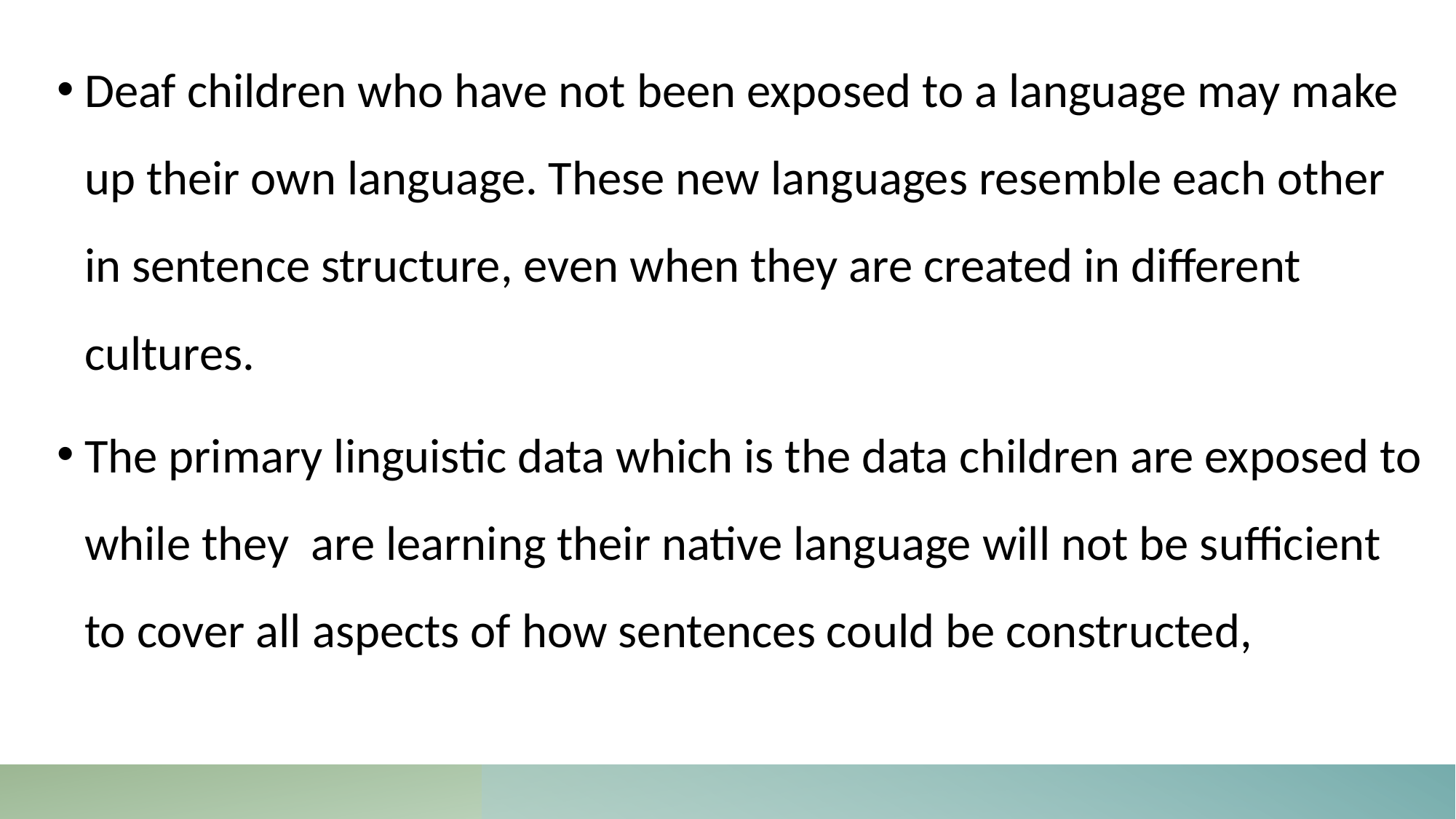

Deaf children who have not been exposed to a language may make up their own language. These new languages resemble each other in sentence structure, even when they are created in different cultures.
The primary linguistic data which is the data children are exposed to while they  are learning their native language will not be sufficient  to cover all aspects of how sentences could be constructed,